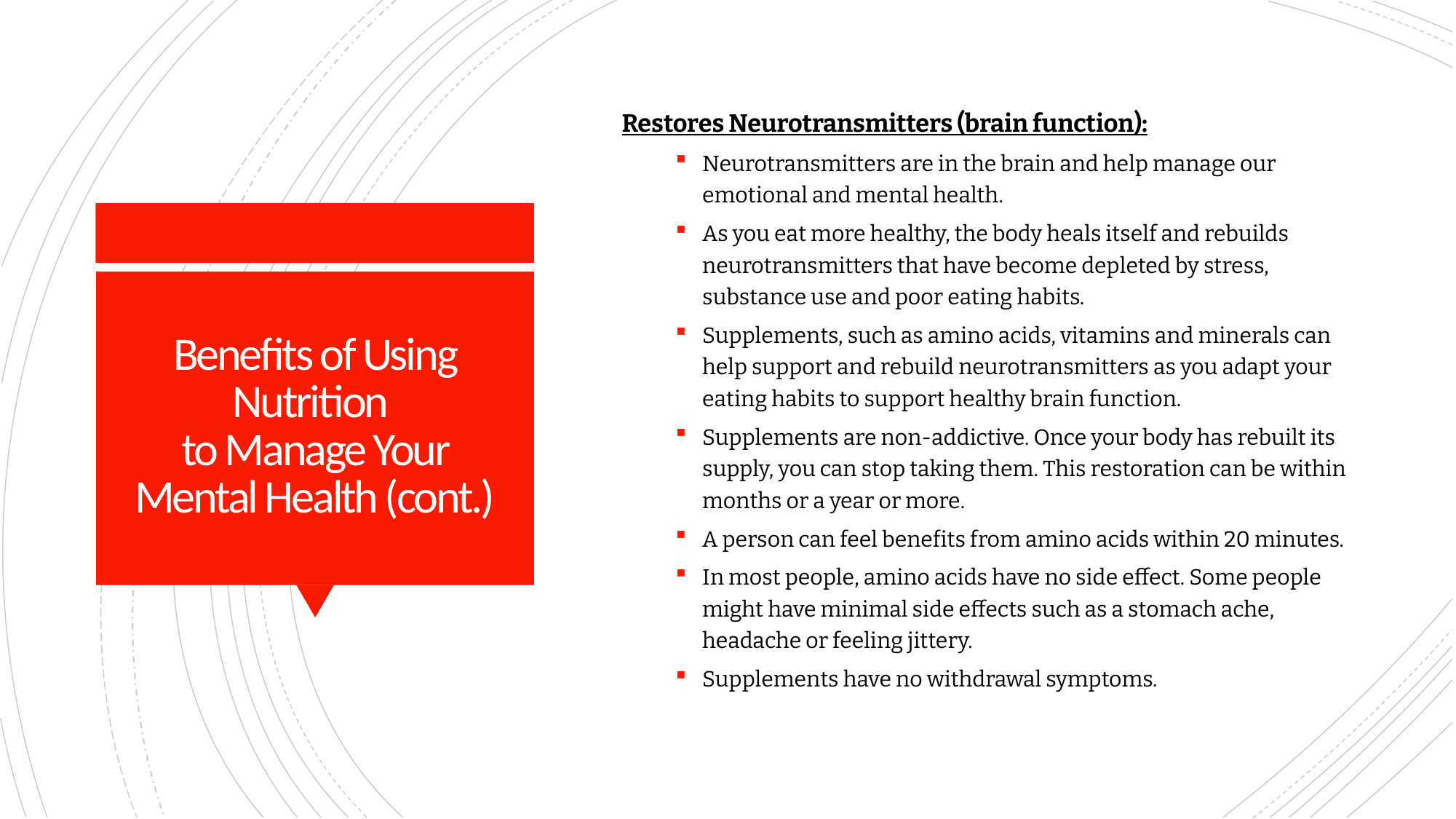

Restores Neurotransmitters (brain function):
Neurotransmitters are in the brain and help manage our emotional and mental health.
As you eat more healthy, the body heals itself and rebuilds neurotransmitters that have become depleted by stress, substance use and poor eating habits.
Supplements, such as amino acids, vitamins and minerals can help support and rebuild neurotransmitters as you adapt your eating habits to support healthy brain function.
Supplements are non-addictive. Once your body has rebuilt its supply, you can stop taking them. This restoration can be within months or a year or more.
A person can feel benefits from amino acids within 20 minutes.
In most people, amino acids have no side effect. Some people might have minimal side effects such as a stomach ache, headache or feeling jittery.
Supplements have no withdrawal symptoms.

# Benefits of Using Nutrition  to Manage Your Mental Health (cont.)